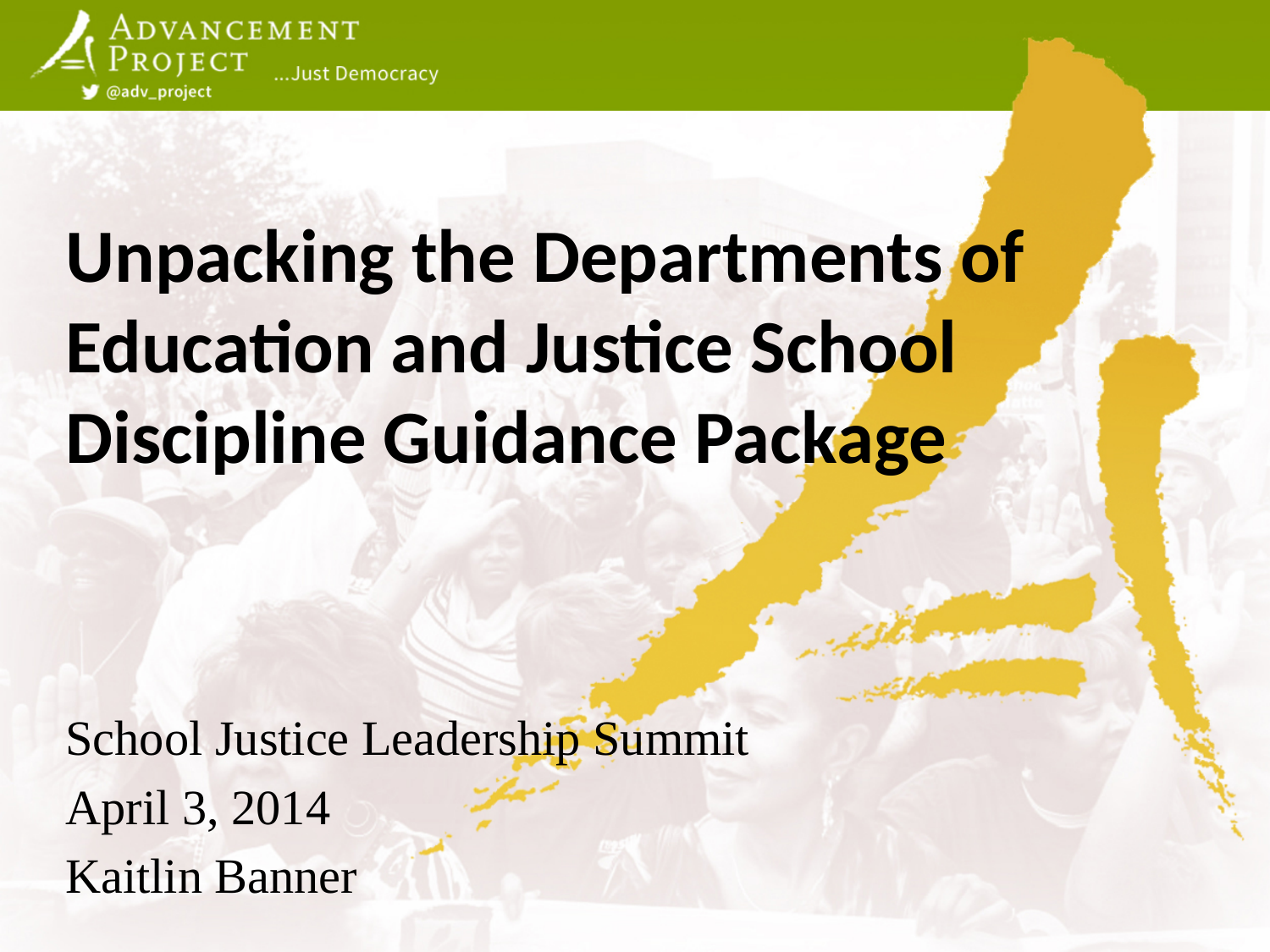

# Unpacking the Departments of Education and Justice School Discipline Guidance Package
School Justice Leadership Summit
April 3, 2014
Kaitlin Banner